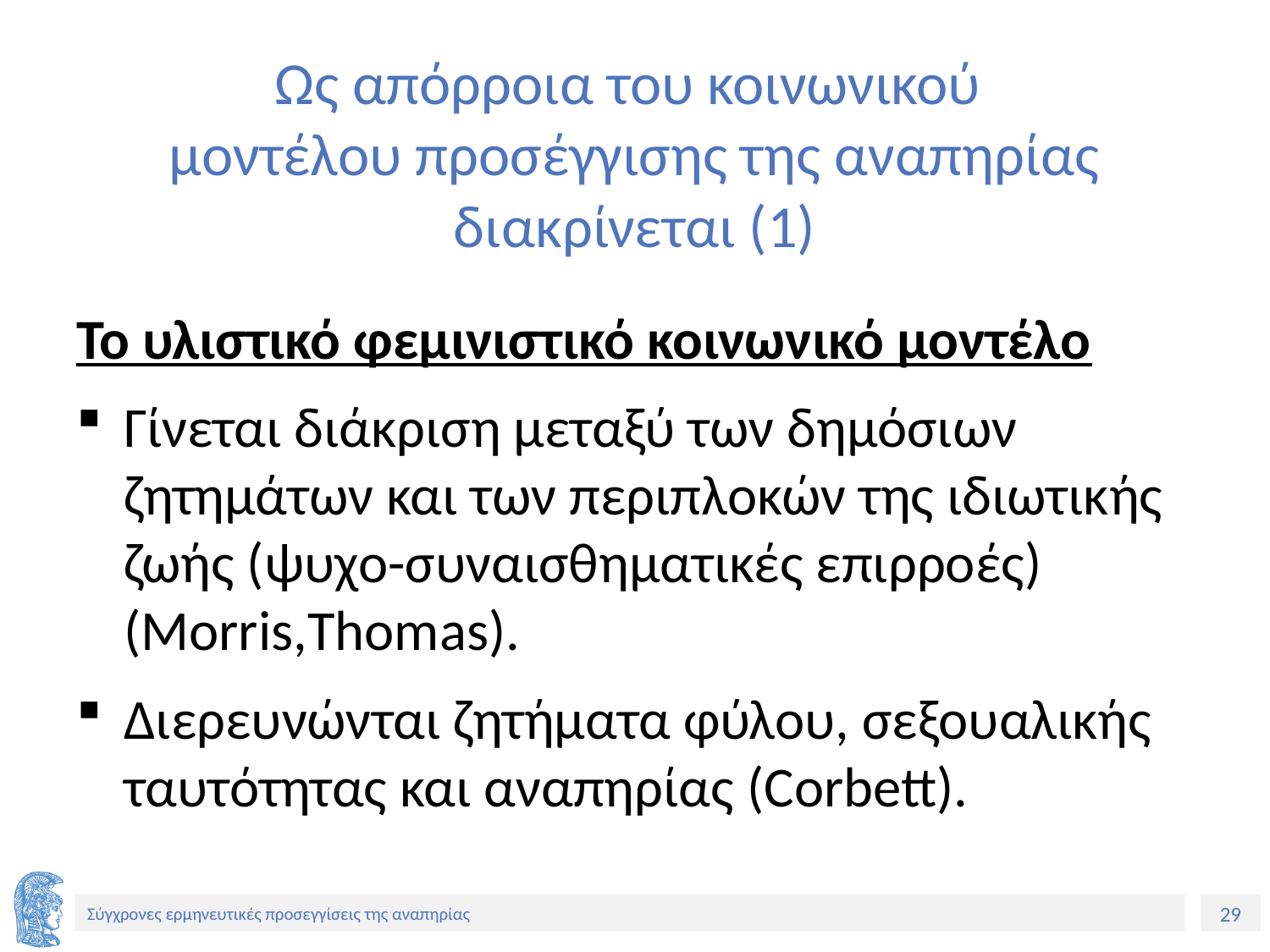

# Ως απόρροια του κοινωνικού μοντέλου προσέγγισης της αναπηρίας διακρίνεται (1)
Το υλιστικό φεμινιστικό κοινωνικό μοντέλο
Γίνεται διάκριση μεταξύ των δημόσιων ζητημάτων και των περιπλοκών της ιδιωτικής ζωής (ψυχο-συναισθηματικές επιρροές) (Μorris,Thomas).
Διερευνώνται ζητήματα φύλου, σεξουαλικής ταυτότητας και αναπηρίας (Corbett).